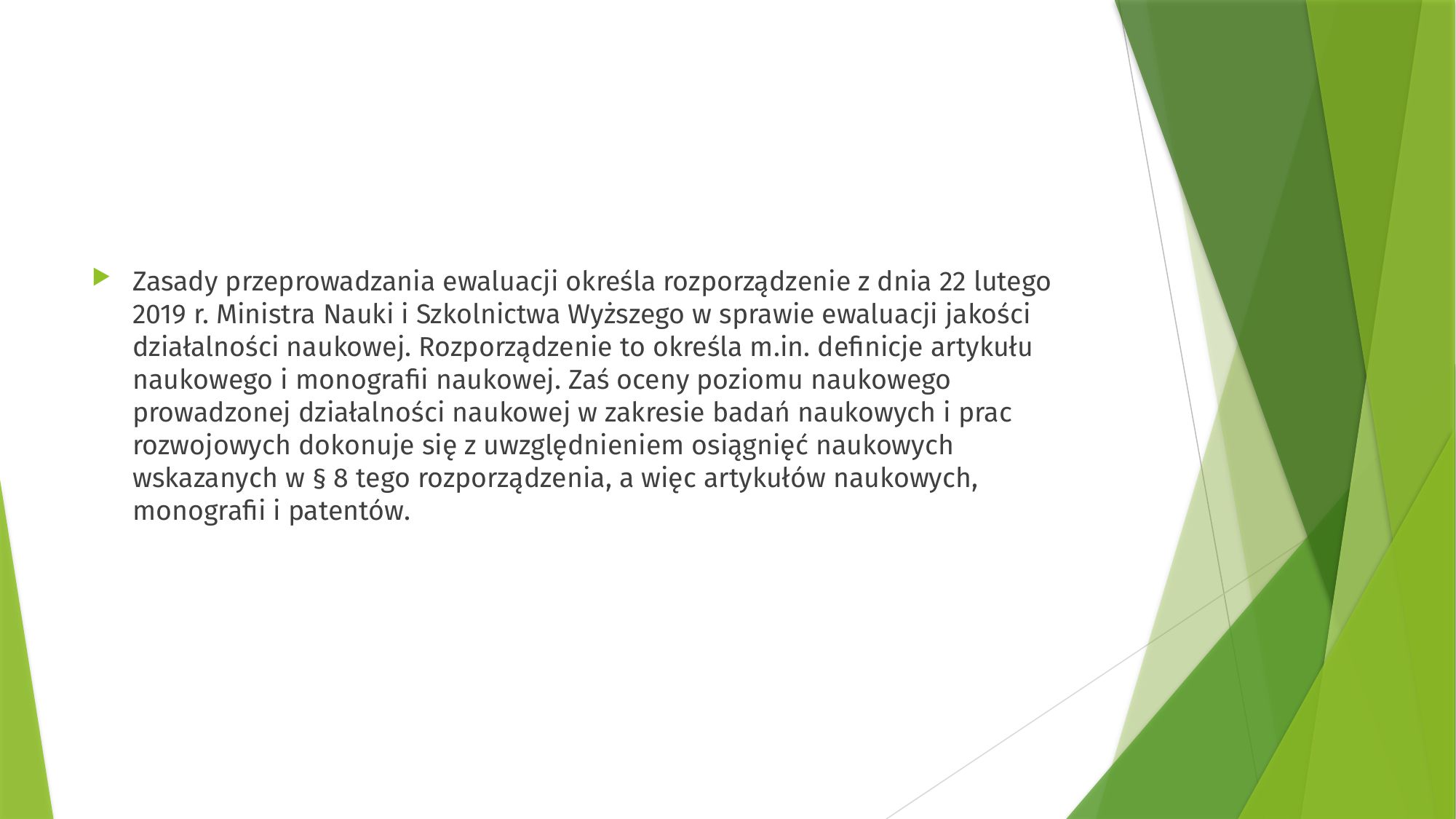

#
Zasady przeprowadzania ewaluacji określa rozporządzenie z dnia 22 lutego 2019 r. Ministra Nauki i Szkolnictwa Wyższego w sprawie ewaluacji jakości działalności naukowej. Rozporządzenie to określa m.in. definicje artykułu naukowego i monografii naukowej. Zaś oceny poziomu naukowego prowadzonej działalności naukowej w zakresie badań naukowych i prac rozwojowych dokonuje się z uwzględnieniem osiągnięć naukowych wskazanych w § 8 tego rozporządzenia, a więc artykułów naukowych, monografii i patentów.